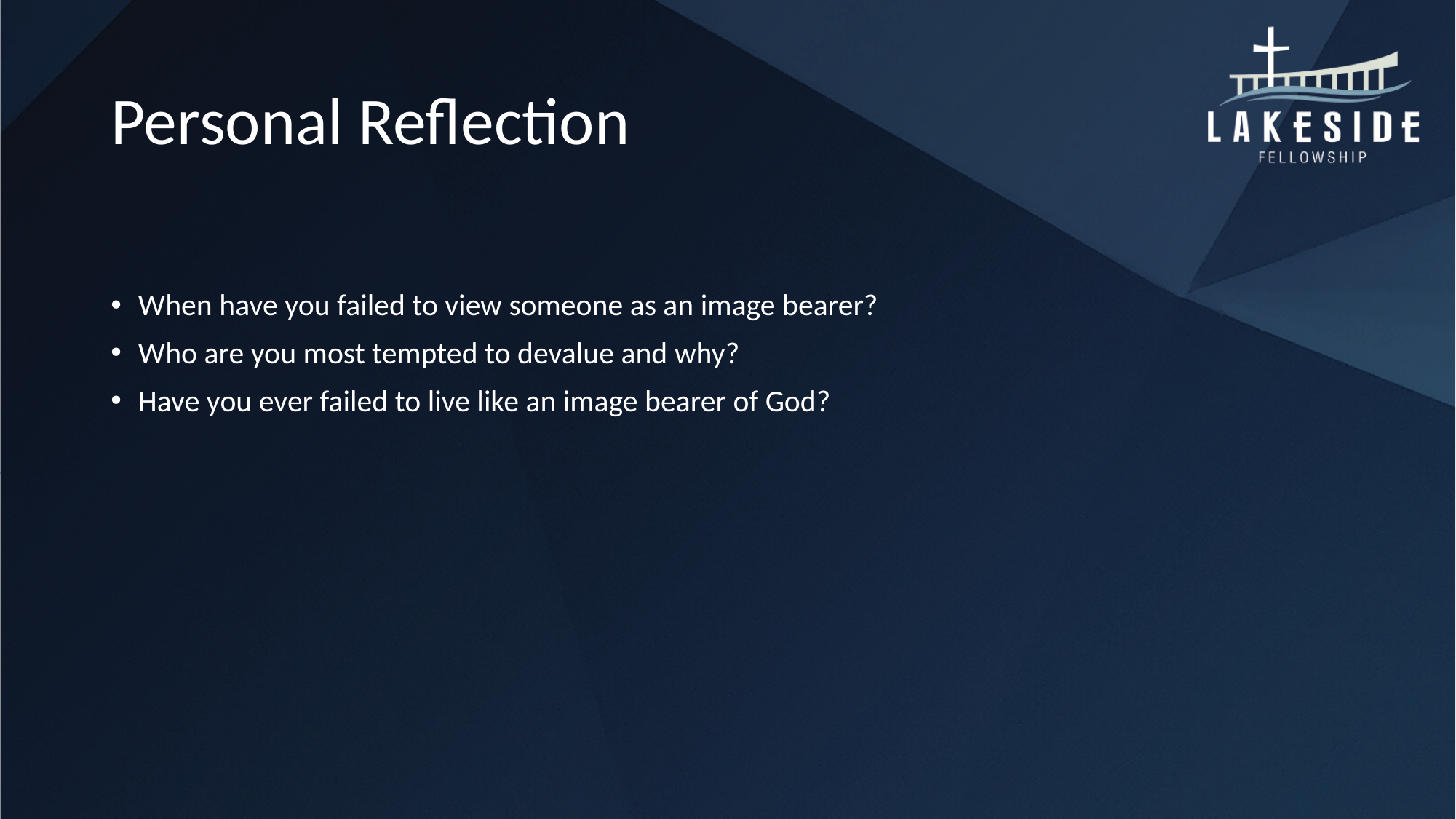

# Personal Reflection

When have you failed to view someone as an image bearer?
Who are you most tempted to devalue and why?
Have you ever failed to live like an image bearer of God?